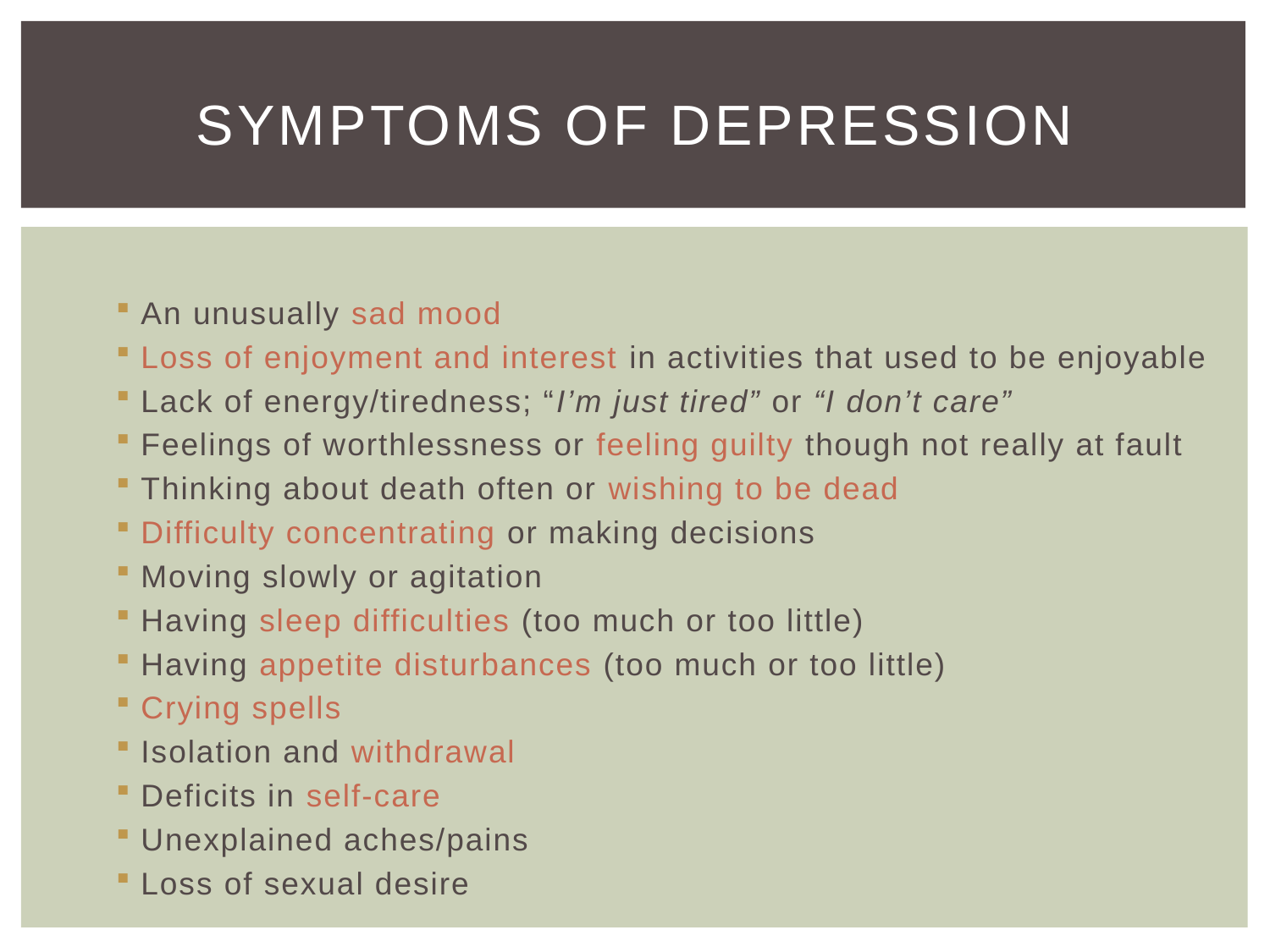

# Symptoms of Depression

An unusually sad mood
Loss of enjoyment and interest in activities that used to be enjoyable
Lack of energy/tiredness; “I’m just tired” or “I don’t care”
Feelings of worthlessness or feeling guilty though not really at fault
Thinking about death often or wishing to be dead
Difficulty concentrating or making decisions
Moving slowly or agitation
Having sleep difficulties (too much or too little)
Having appetite disturbances (too much or too little)
Crying spells
Isolation and withdrawal
Deficits in self-care
Unexplained aches/pains
Loss of sexual desire